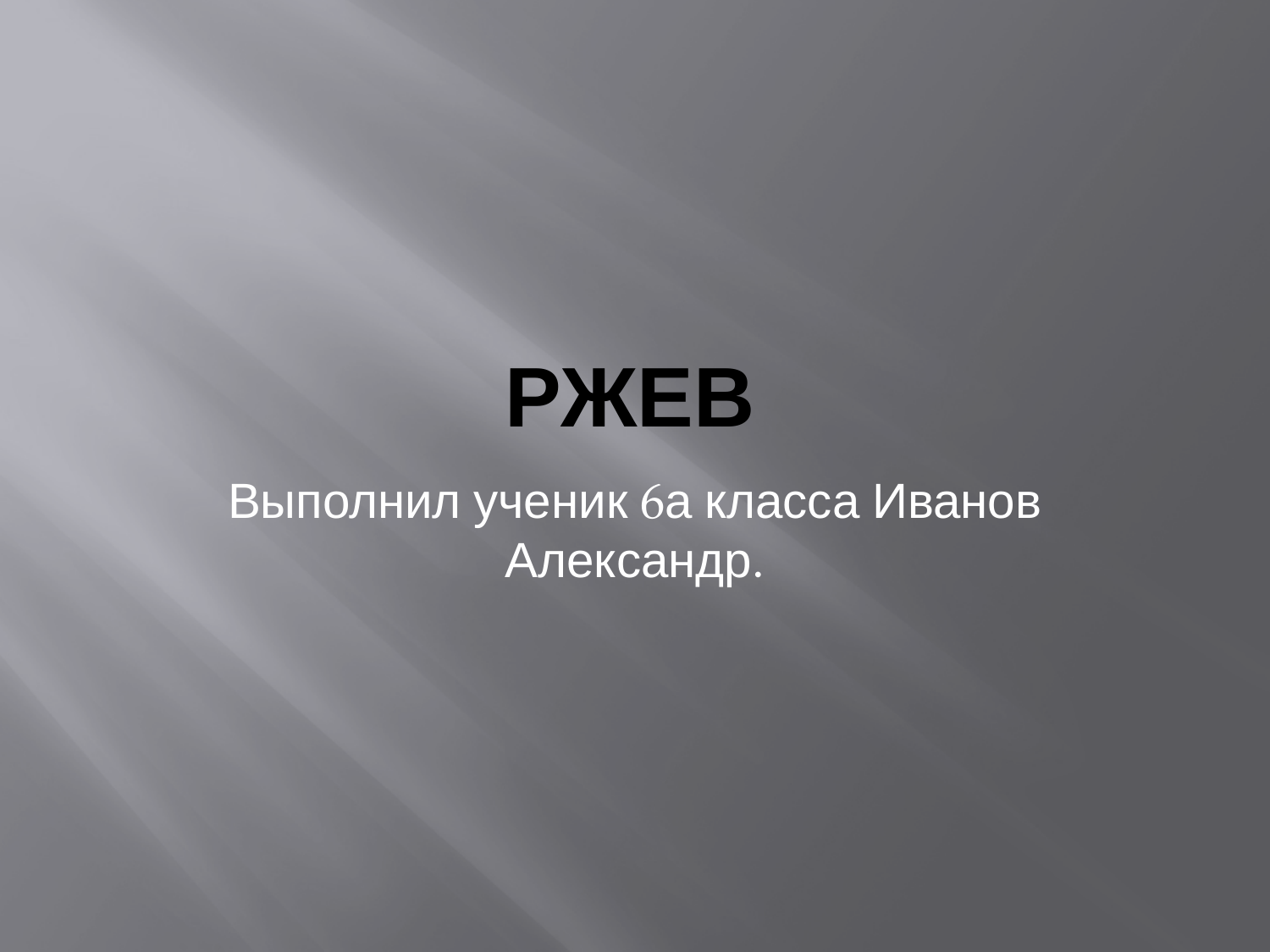

# Ржев
Выполнил ученик 6а класса Иванов Александр.